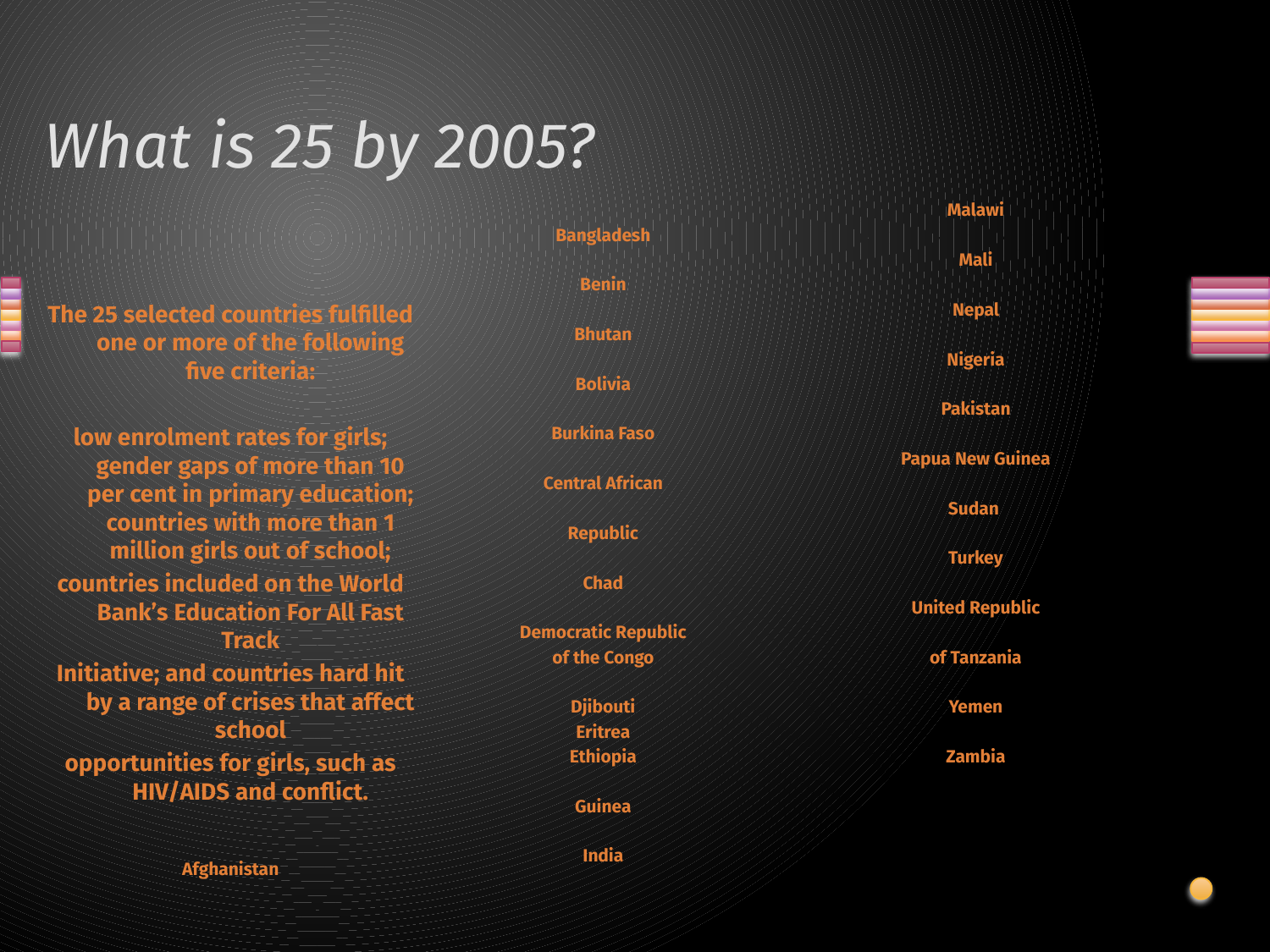

# What is 25 by 2005?

The 25 selected countries fulfilled one or more of the following five criteria:

low enrolment rates for girls; gender gaps of more than 10 per cent in primary education; countries with more than 1 million girls out of school;
countries included on the World Bank’s Education For All Fast Track
Initiative; and countries hard hit by a range of crises that affect school
opportunities for girls, such as HIV/AIDS and conflict.

Afghanistan

Bangladesh

Benin

Bhutan

Bolivia

Burkina Faso

Central African

Republic

Chad

Democratic Republic
of the Congo

Djibouti
Eritrea
Ethiopia

Guinea

India

Malawi

Mali

Nepal

Nigeria

Pakistan

Papua New Guinea

Sudan

Turkey

United Republic

of Tanzania

Yemen

Zambia